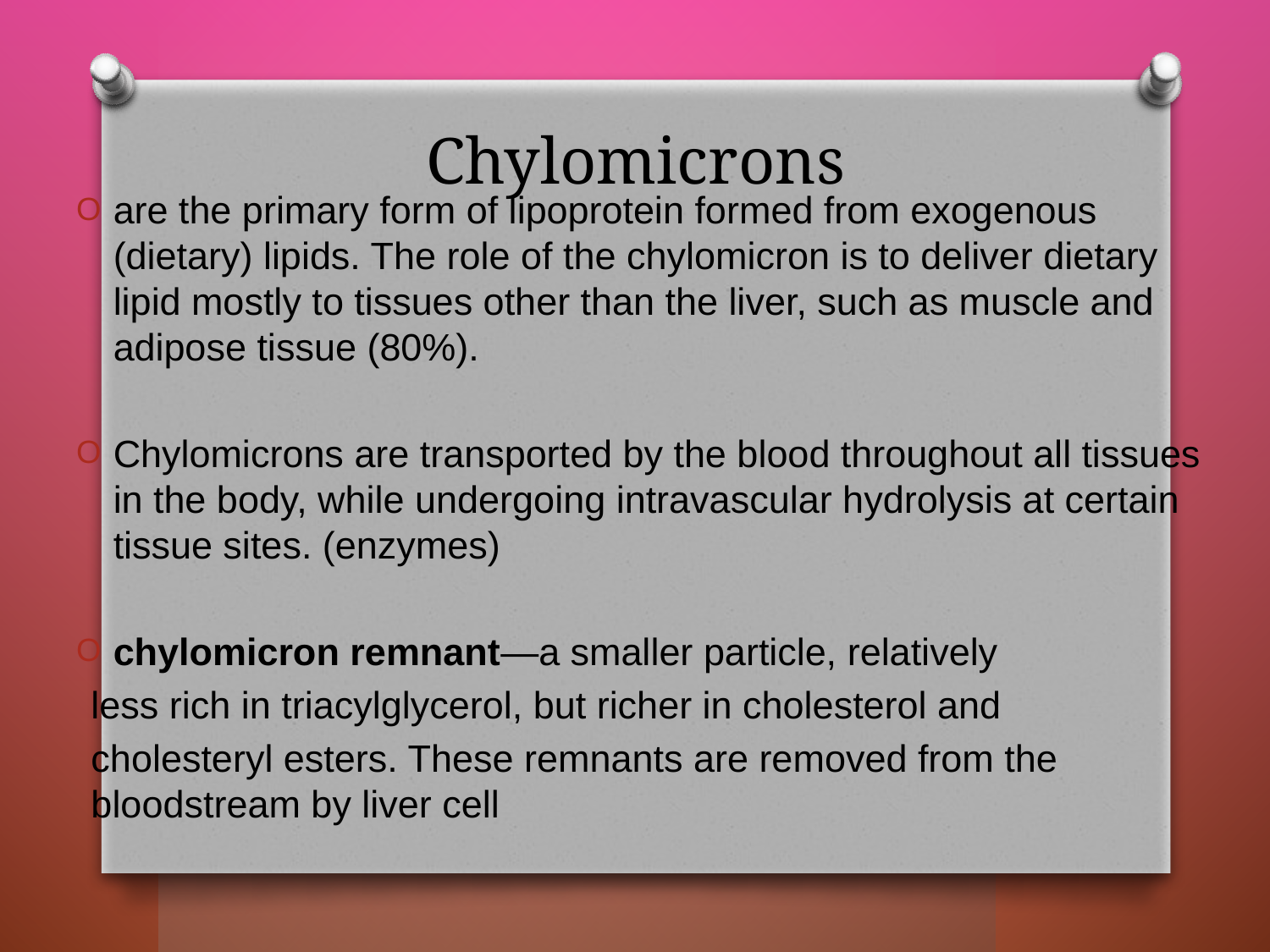

# Chylomicrons
are the primary form of lipoprotein formed from exogenous (dietary) lipids. The role of the chylomicron is to deliver dietary lipid mostly to tissues other than the liver, such as muscle and adipose tissue (80%).

Chylomicrons are transported by the blood throughout all tissues in the body, while undergoing intravascular hydrolysis at certain tissue sites. (enzymes)

chylomicron remnant—a smaller particle, relatively
less rich in triacylglycerol, but richer in cholesterol and
cholesteryl esters. These remnants are removed from the bloodstream by liver cell